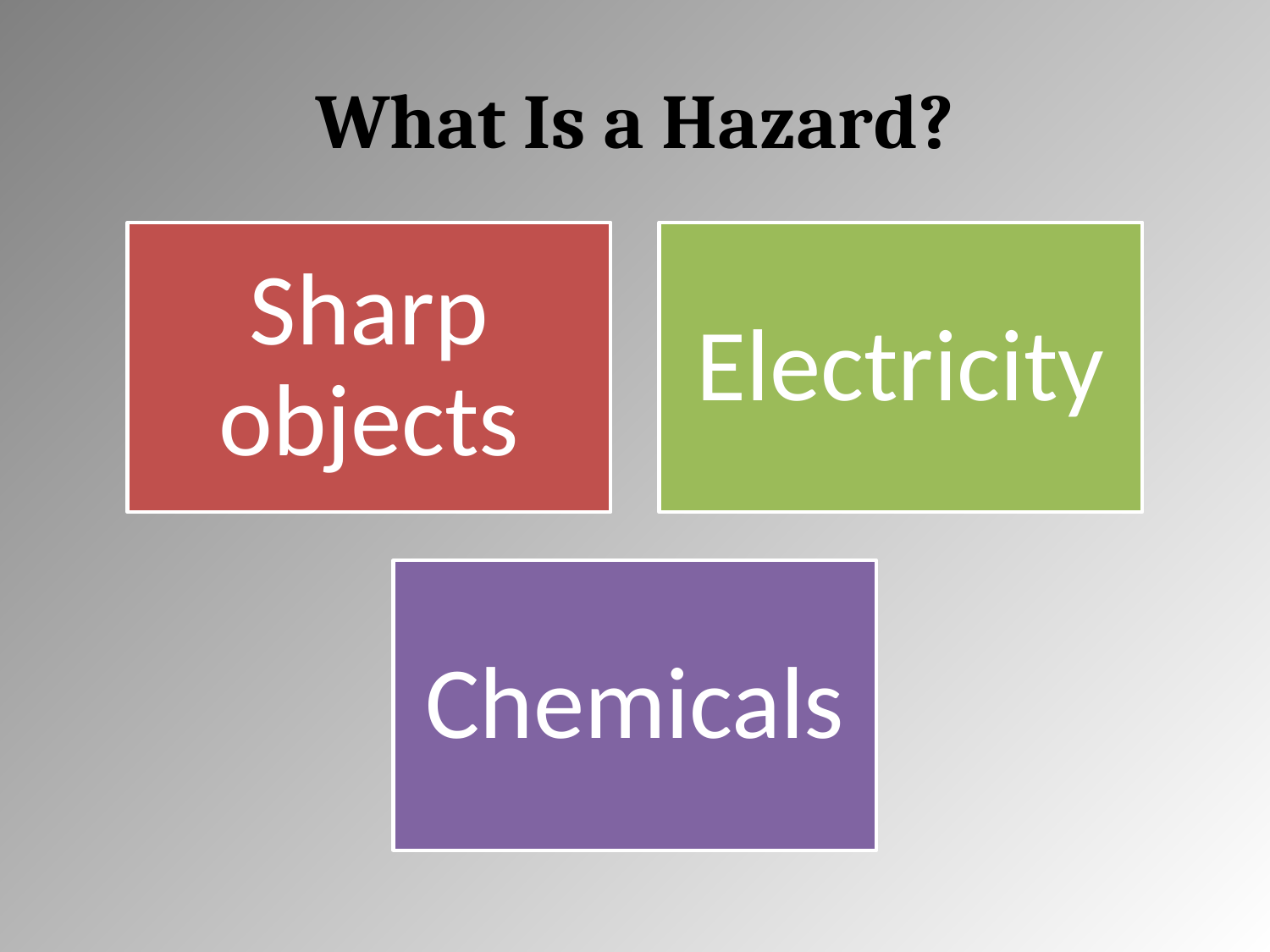

# What Is a Hazard?
Sharp objects
Electricity
Chemicals